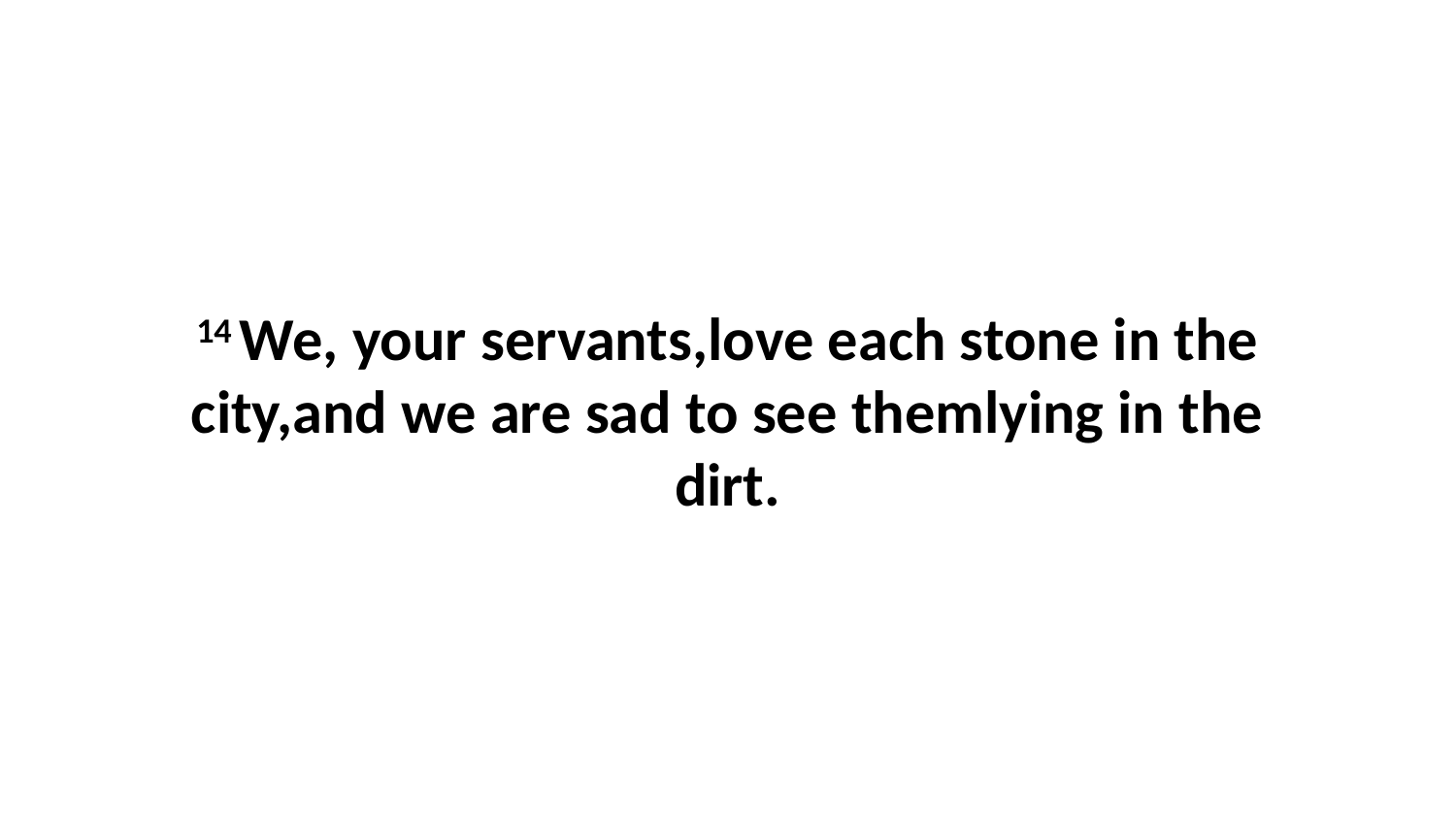

14 We, your servants,love each stone in the city,and we are sad to see themlying in the dirt.